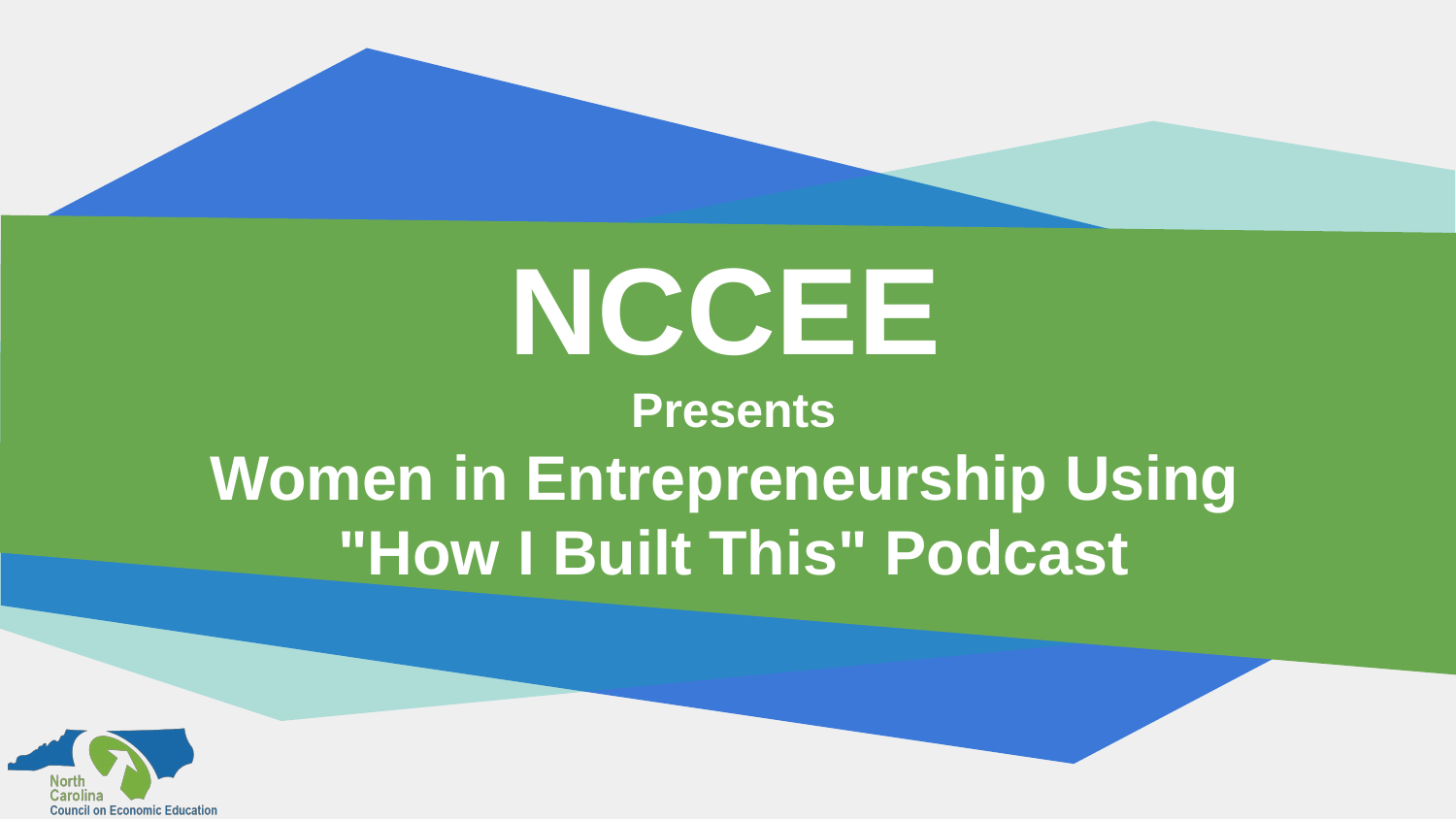

# NCCEE
Presents
Women in Entrepreneurship Using
"How I Built This" Podcast